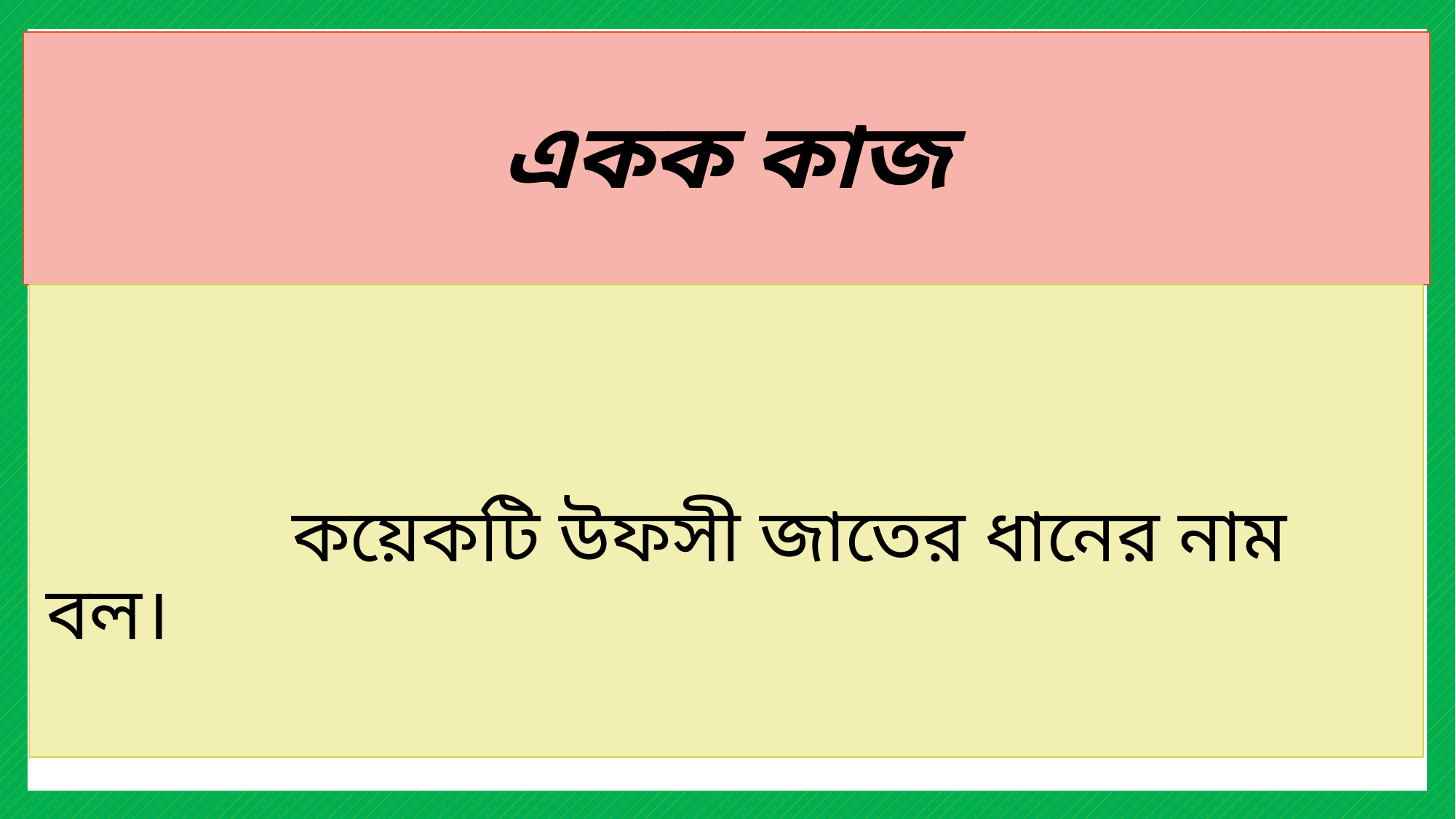

# একক কাজ

             কয়েকটি উফসী জাতের ধানের নাম বল।